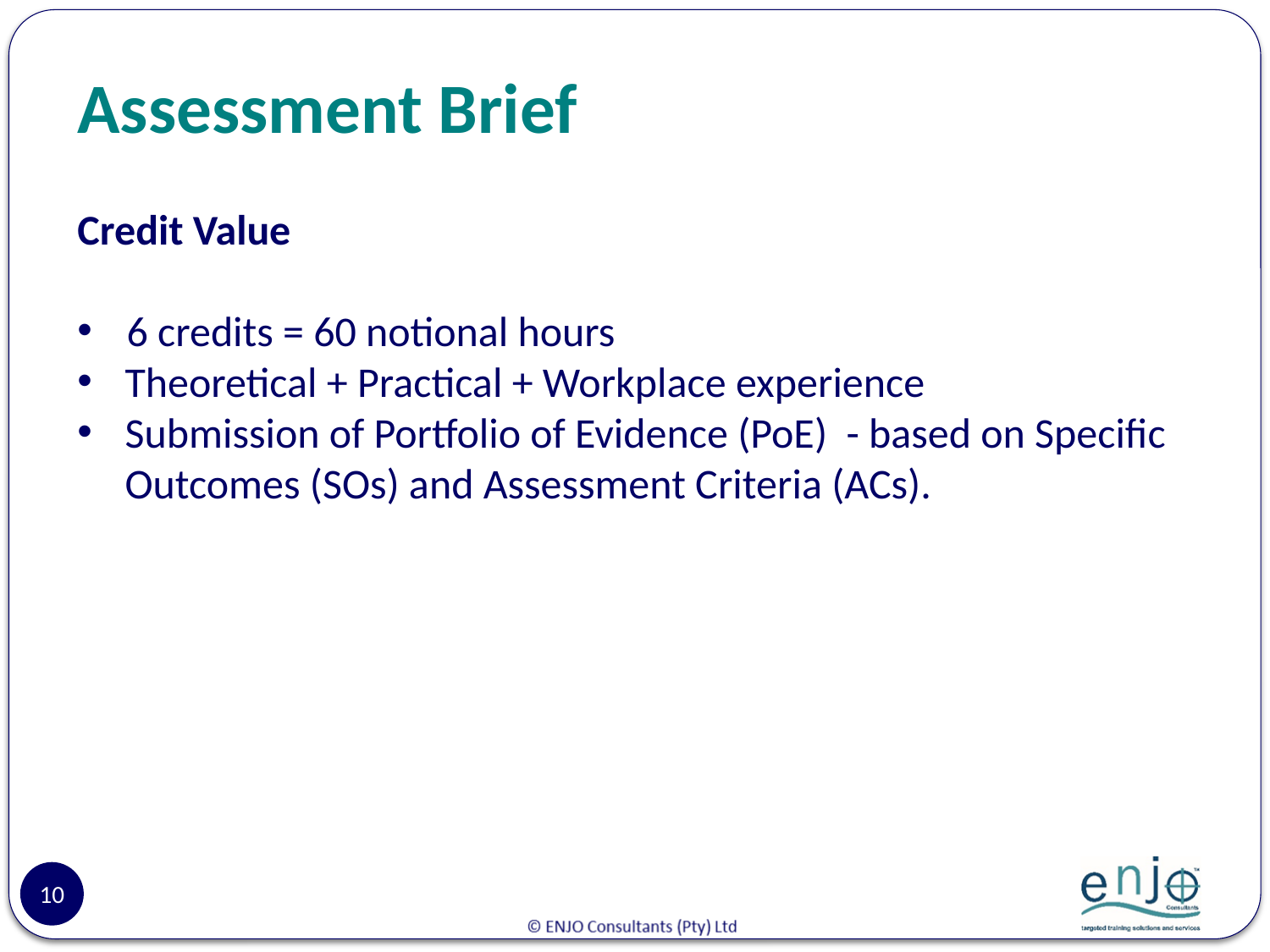

# Assessment Brief
Credit Value

6 credits = 60 notional hours
Theoretical + Practical + Workplace experience
Submission of Portfolio of Evidence (PoE)  - based on Specific Outcomes (SOs) and Assessment Criteria (ACs).

10